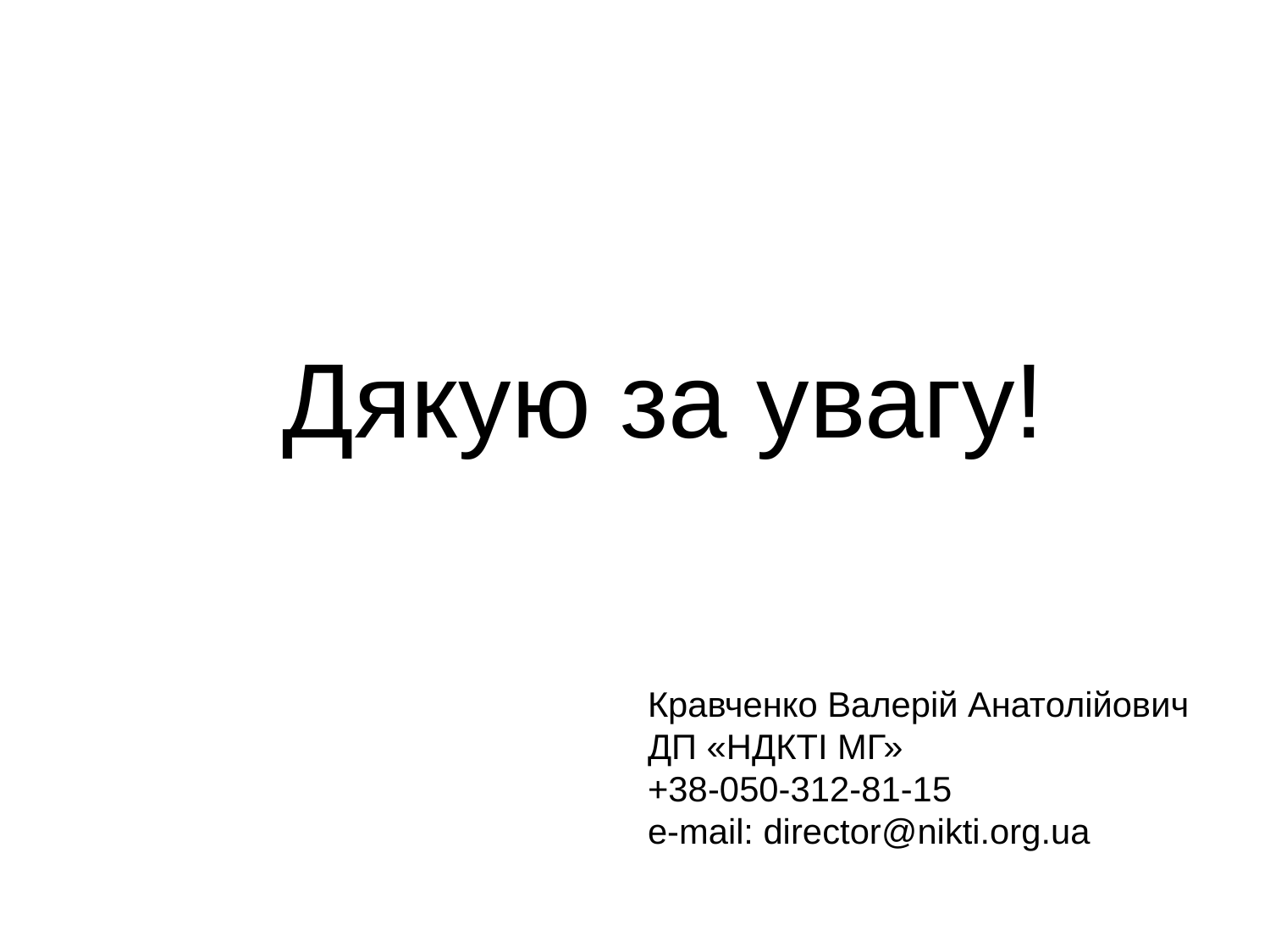

# Дякую за увагу!
Кравченко Валерій Анатолійович
ДП «НДКТІ МГ»
+38-050-312-81-15
e-mail: director@nikti.org.ua